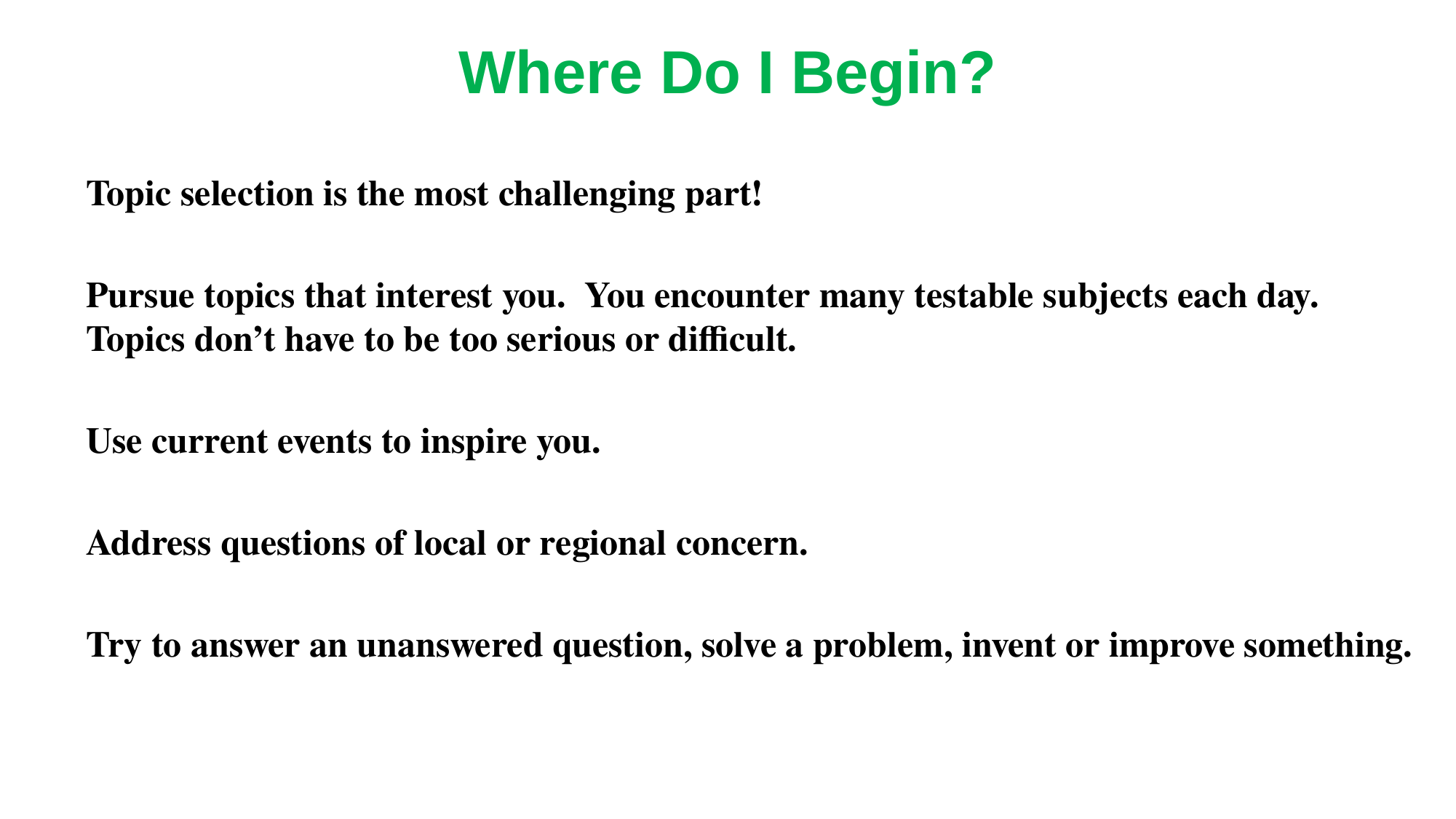

#
Where Do I Begin?
Topic selection is the most challenging part!

Pursue topics that interest you.  You encounter many testable subjects each day.  Topics don’t have to be too serious or difficult.

Use current events to inspire you.

Address questions of local or regional concern.

Try to answer an unanswered question, solve a problem, invent or improve something.